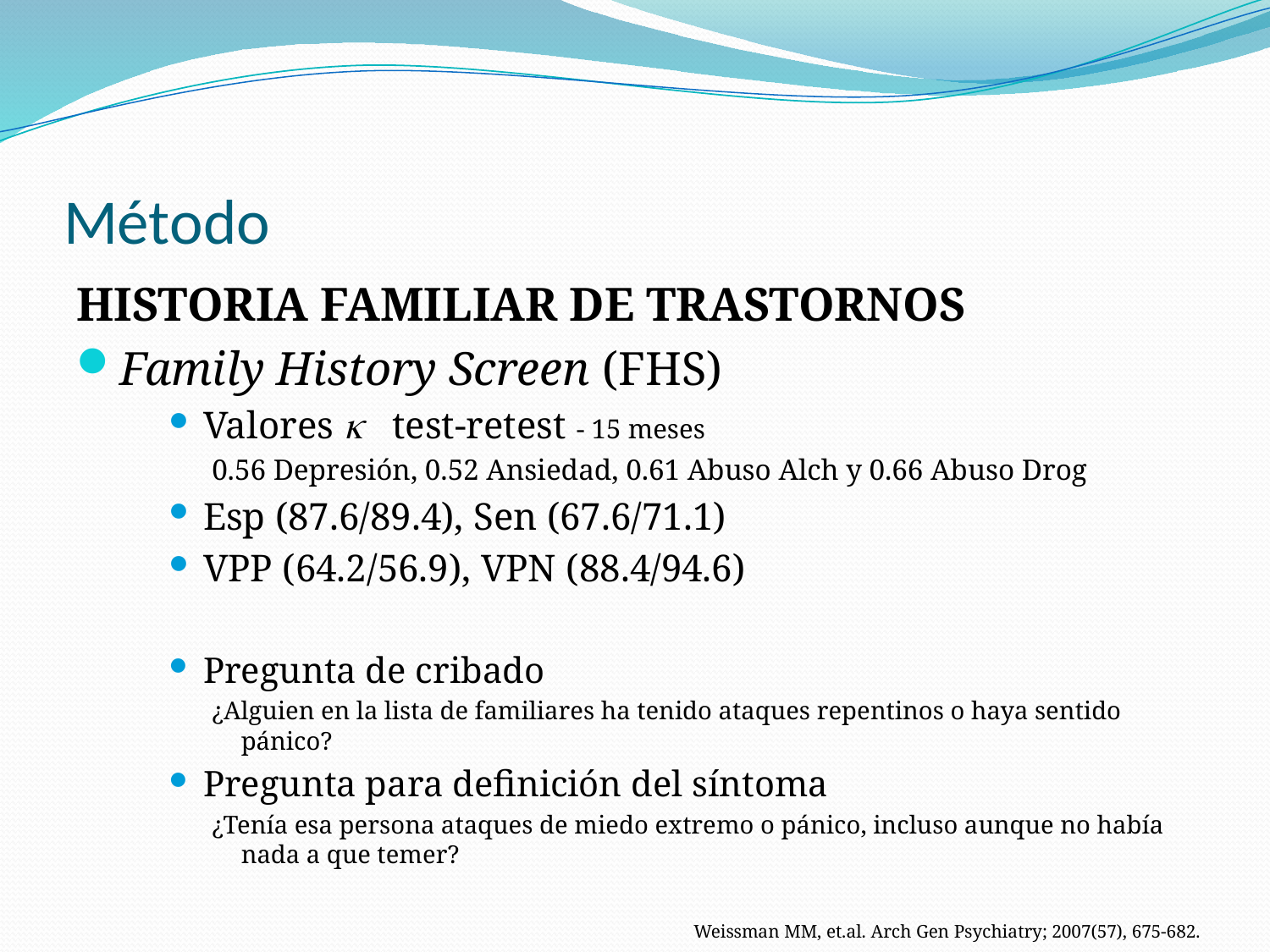

# Método
HISTORIA FAMILIAR DE TRASTORNOS
Family History Screen (FHS)
Valores κ  test-retest - 15 meses
0.56 Depresión, 0.52 Ansiedad, 0.61 Abuso Alch y 0.66 Abuso Drog
Esp (87.6/89.4), Sen (67.6/71.1)
VPP (64.2/56.9), VPN (88.4/94.6)

Pregunta de cribado
¿Alguien en la lista de familiares ha tenido ataques repentinos o haya sentido pánico?
Pregunta para definición del síntoma
¿Tenía esa persona ataques de miedo extremo o pánico, incluso aunque no había nada a que temer?
Weissman MM, et.al. Arch Gen Psychiatry; 2007(57), 675-682.